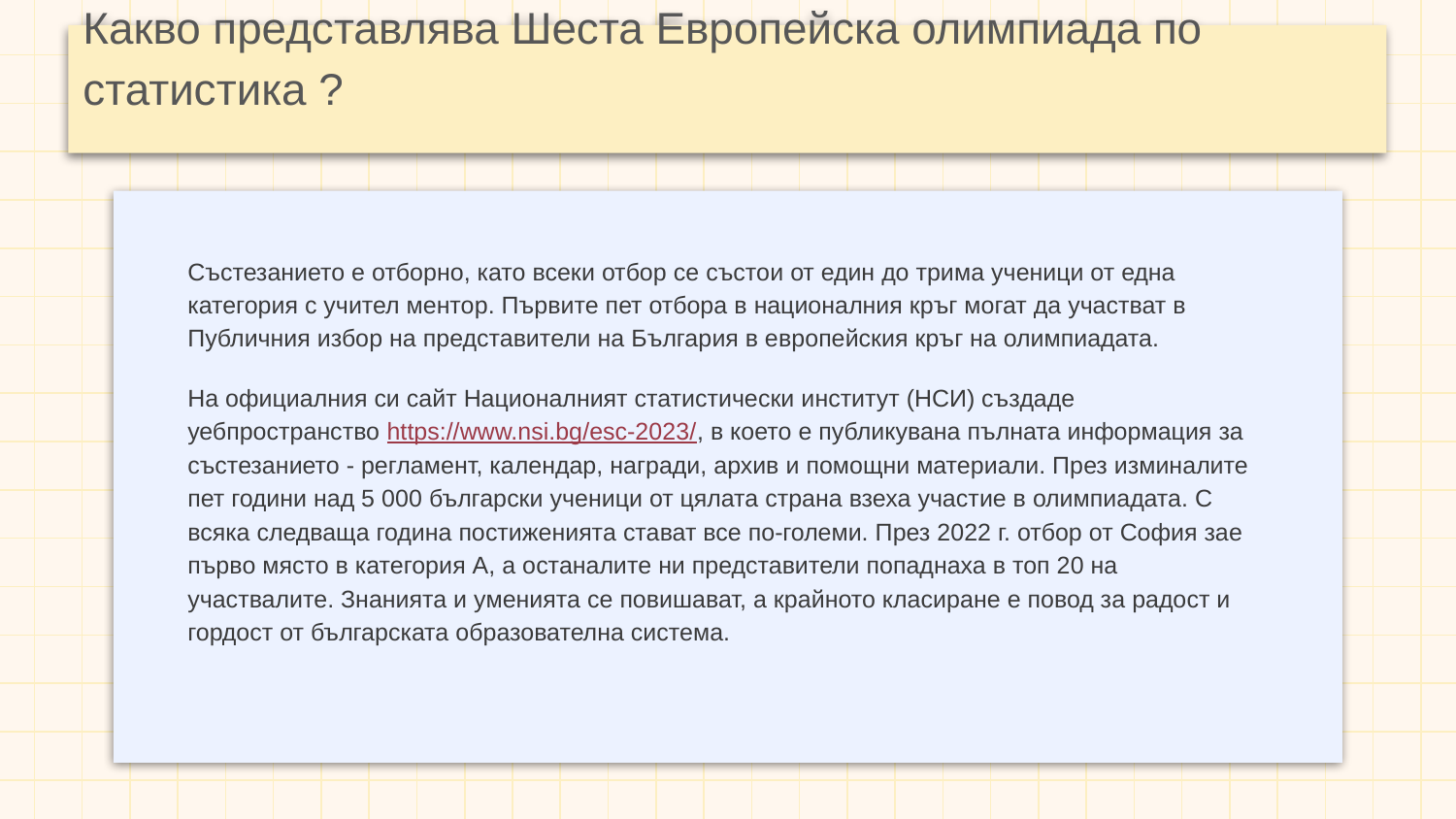

# Какво представлява Шеста Европейска олимпиада по статистика ?

Състезанието e отборно, като всеки отбор се състои от един до трима ученици от една категория с учител ментор. Първите пет отбора в националния кръг могат да участват в Публичния избор на представители на България в европейския кръг на олимпиадата.
На официалния си сайт Националният статистически институт (НСИ) създаде уебпространство https://www.nsi.bg/esc-2023/, в което е публикувана пълната информация за състезанието - регламент, календар, награди, архив и помощни материали. През изминалите пет години над 5 000 български ученици от цялата страна взеха участие в олимпиадата. С всяка следваща година постиженията стават все по-големи. През 2022 г. отбор от София зае първо място в категория А, а останалите ни представители попаднаха в топ 20 на участвалите. Знанията и уменията се повишават, а крайното класиране е повод за радост и гордост от българската образователна система.